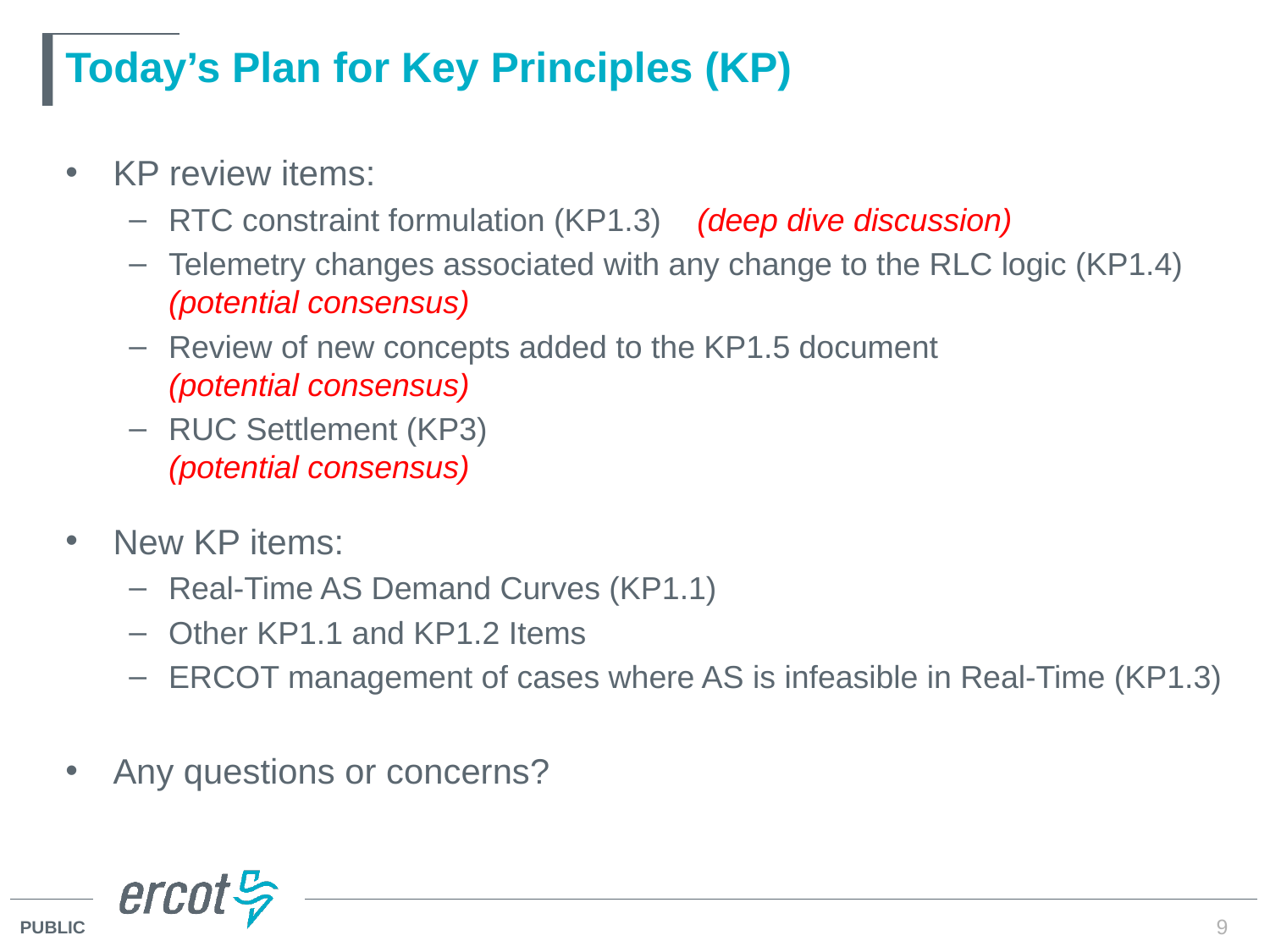

# Today’s Plan for Key Principles (KP)

KP review items:
RTC constraint formulation (KP1.3)    (deep dive discussion)
Telemetry changes associated with any change to the RLC logic (KP1.4)   (potential consensus)
Review of new concepts added to the KP1.5 document 	                (potential consensus)
RUC Settlement (KP3)                                                                     (potential consensus)

New KP items:
Real-Time AS Demand Curves (KP1.1)
Other KP1.1 and KP1.2 Items
ERCOT management of cases where AS is infeasible in Real-Time (KP1.3)

Any questions or concerns?

9